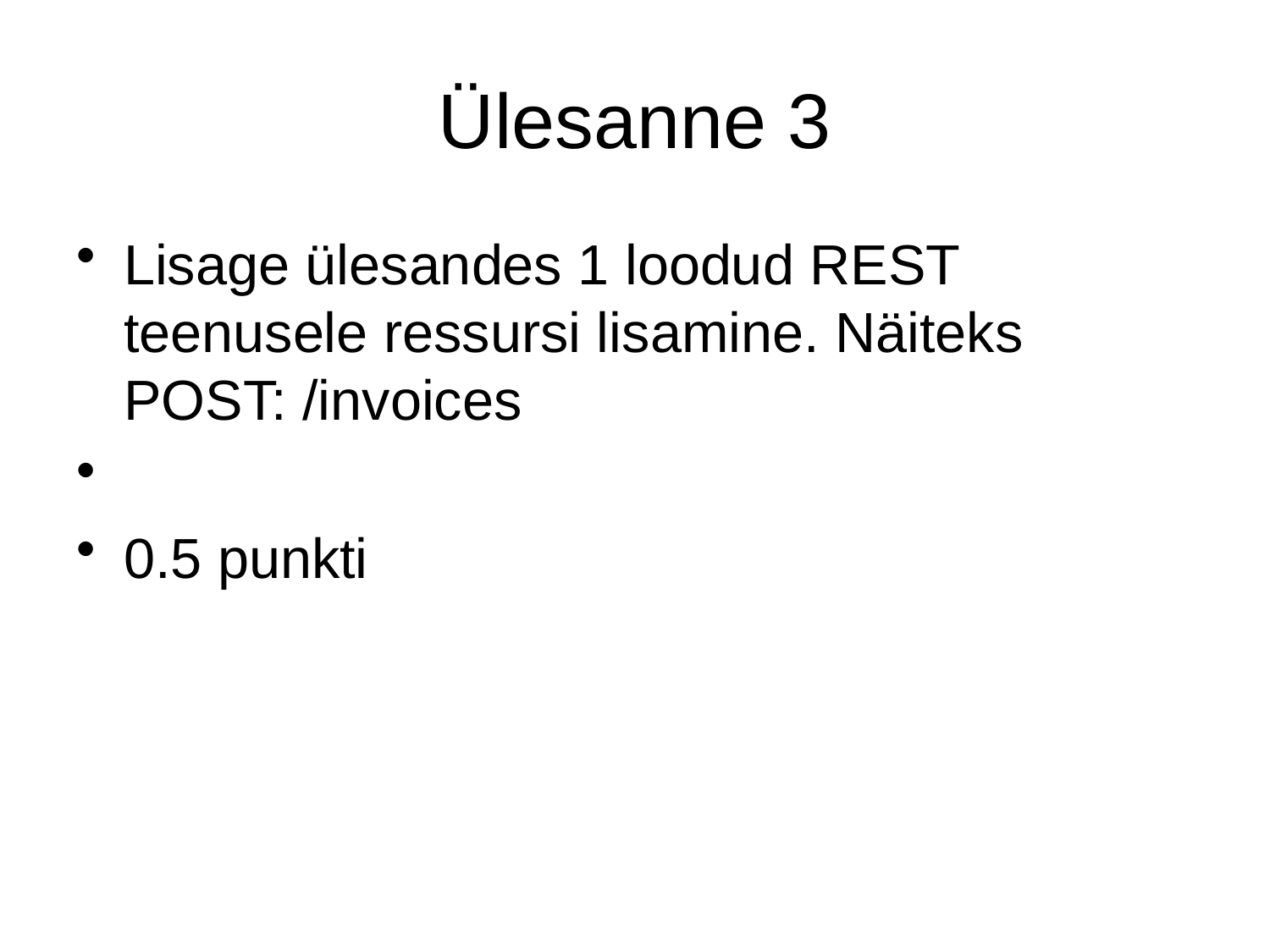

# Ülesanne 3
Lisage ülesandes 1 loodud REST teenusele ressursi lisamine. Näiteks POST: /invoices

0.5 punkti